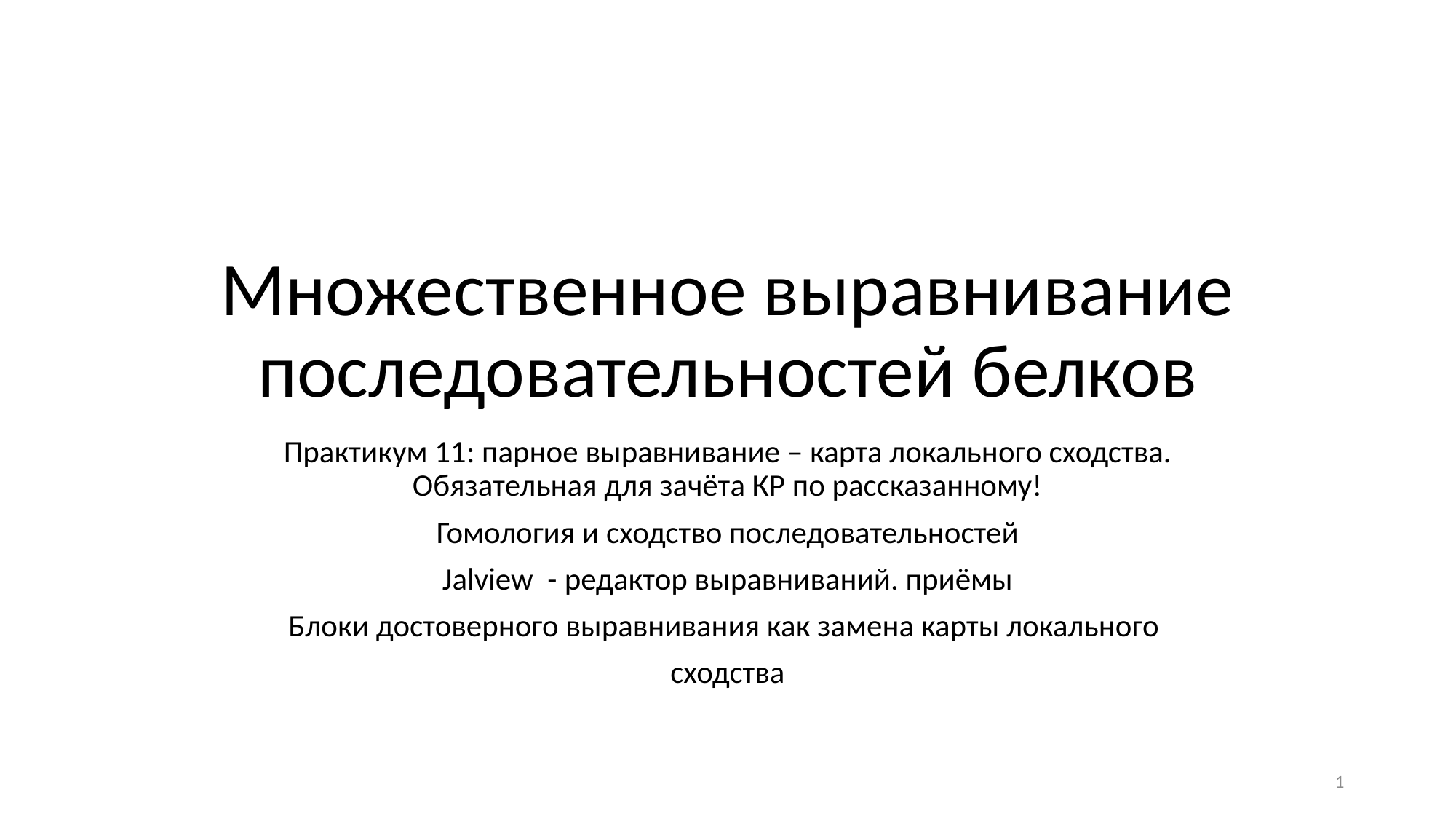

# Множественное выравнивание последовательностей белков
Практикум 11: парное выравнивание – карта локального сходства. Обязательная для зачёта КР по рассказанному!
Гомология и сходство последовательностей
Jalview  - редактор выравниваний. приёмы
Блоки достоверного выравнивания как замена карты локального
сходства

1